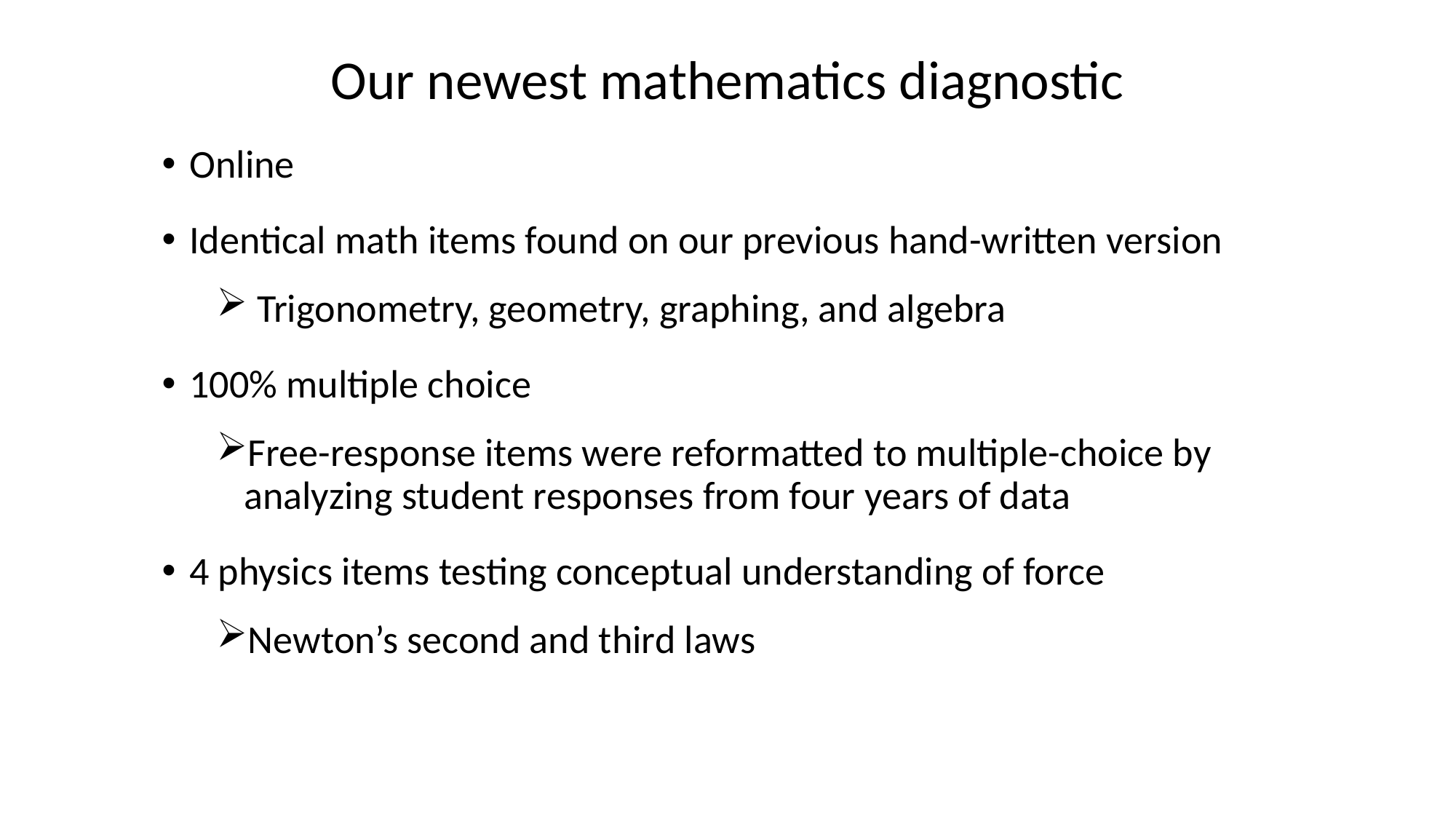

# Our newest mathematics diagnostic
Online
Identical math items found on our previous hand-written version
 Trigonometry, geometry, graphing, and algebra
100% multiple choice
Free-response items were reformatted to multiple-choice by analyzing student responses from four years of data
4 physics items testing conceptual understanding of force
Newton’s second and third laws